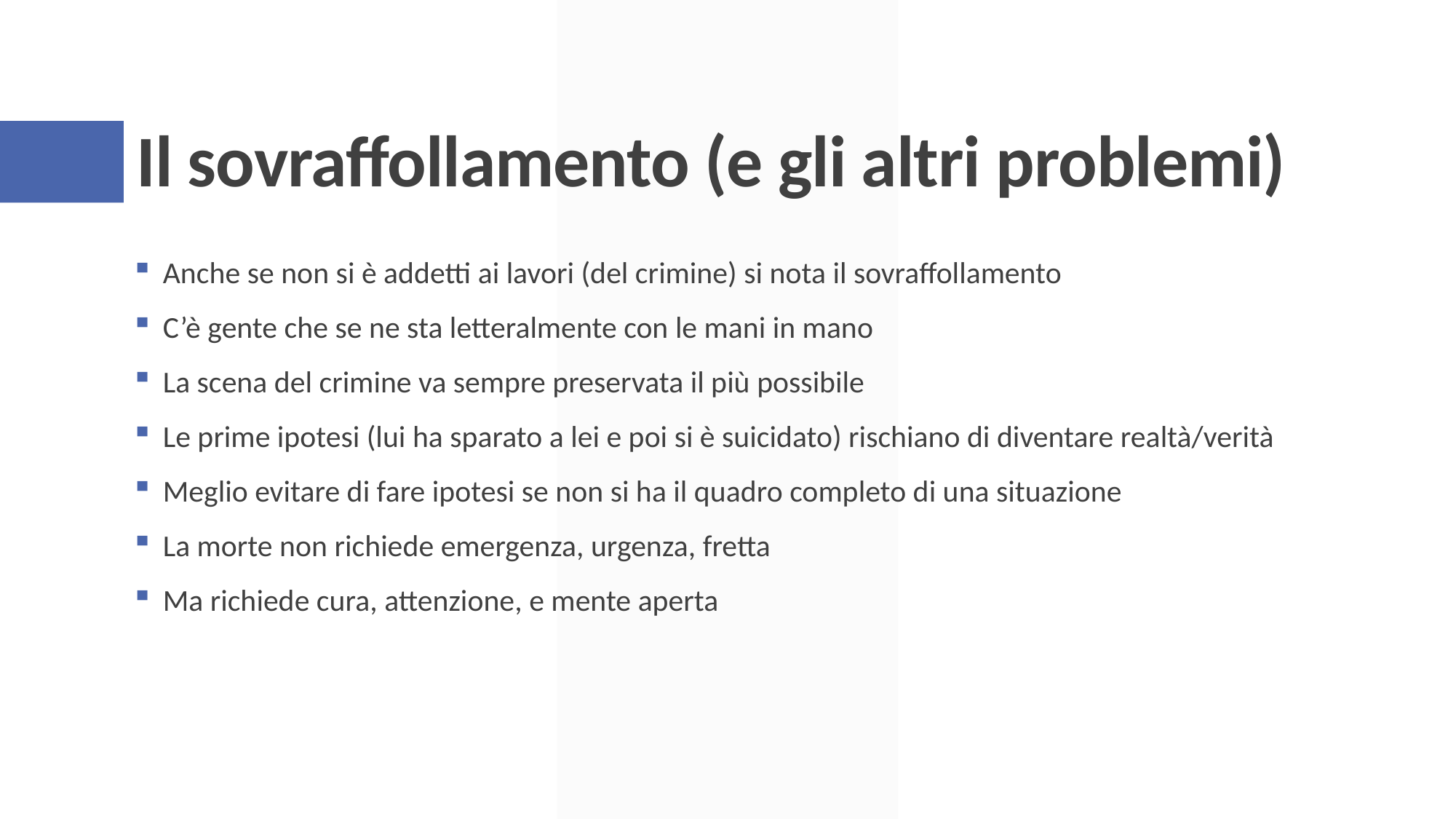

# Il sovraffollamento (e gli altri problemi)
Anche se non si è addetti ai lavori (del crimine) si nota il sovraffollamento
C’è gente che se ne sta letteralmente con le mani in mano
La scena del crimine va sempre preservata il più possibile
Le prime ipotesi (lui ha sparato a lei e poi si è suicidato) rischiano di diventare realtà/verità
Meglio evitare di fare ipotesi se non si ha il quadro completo di una situazione
La morte non richiede emergenza, urgenza, fretta
Ma richiede cura, attenzione, e mente aperta